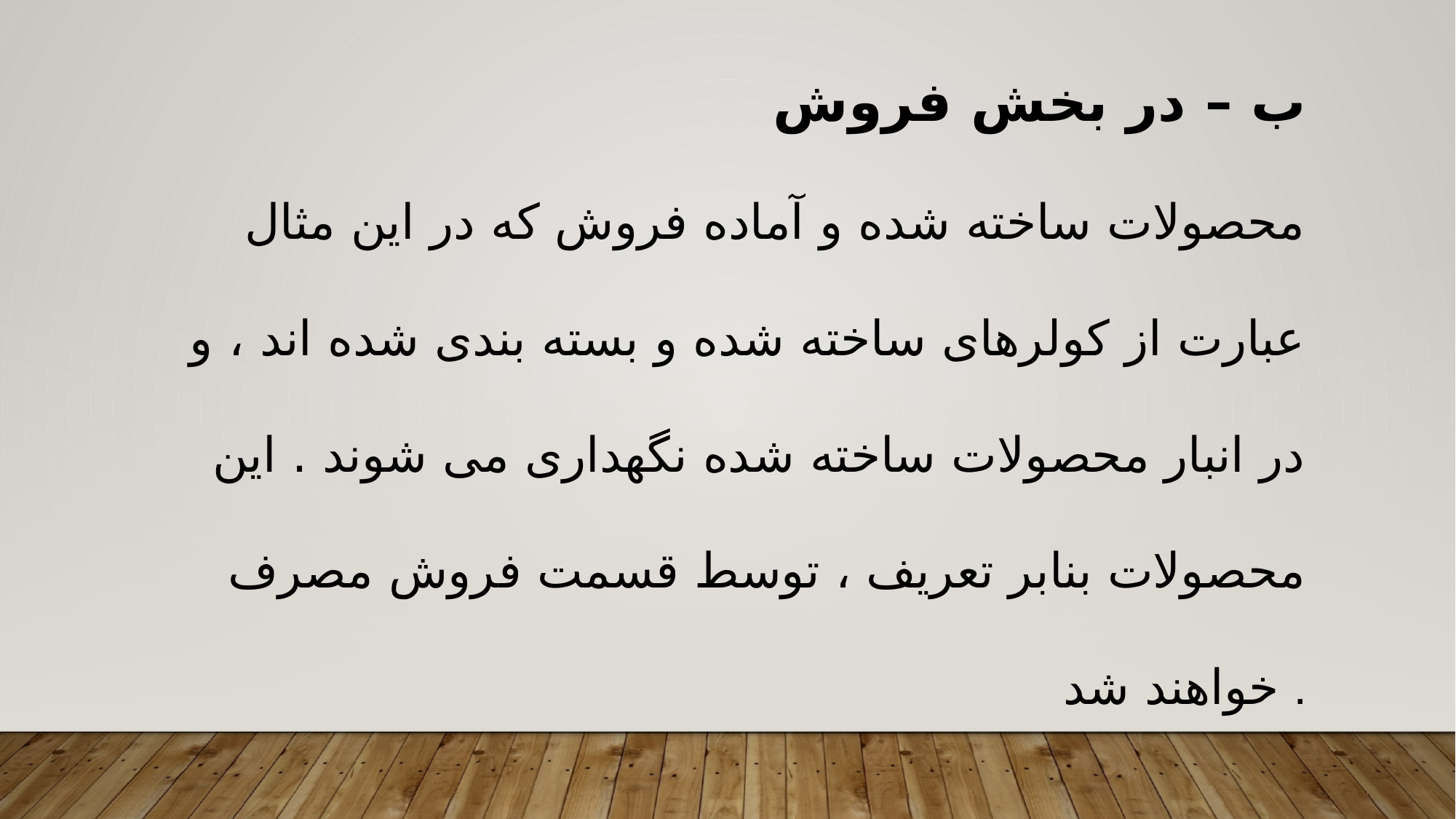

ب – در بخش فروش
محصولات ساخته شده و آماده فروش که در این مثال عبارت از کولرهای ساخته شده و بسته بندی شده اند ، و در انبار محصولات ساخته شده نگهداری می شوند . این محصولات بنابر تعریف ، توسط قسمت فروش مصرف خواهند شد .